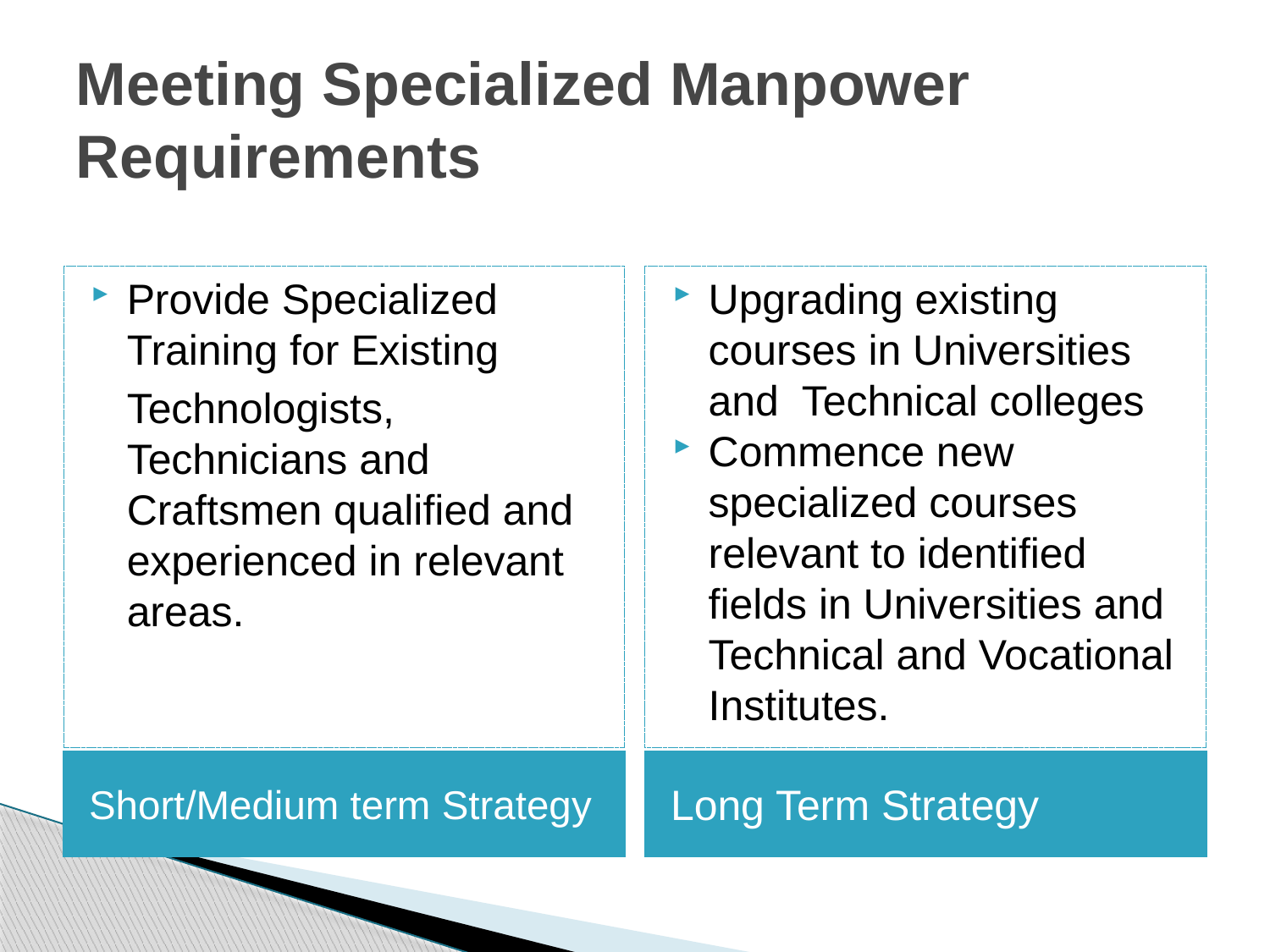

# Meeting Specialized Manpower Requirements
Provide Specialized Training for Existing
	Technologists, Technicians and Craftsmen qualified and experienced in relevant areas.
Upgrading existing courses in Universities and  Technical colleges
Commence new specialized courses relevant to identified fields in Universities and  Technical and Vocational Institutes.
Short/Medium term Strategy
Long Term Strategy